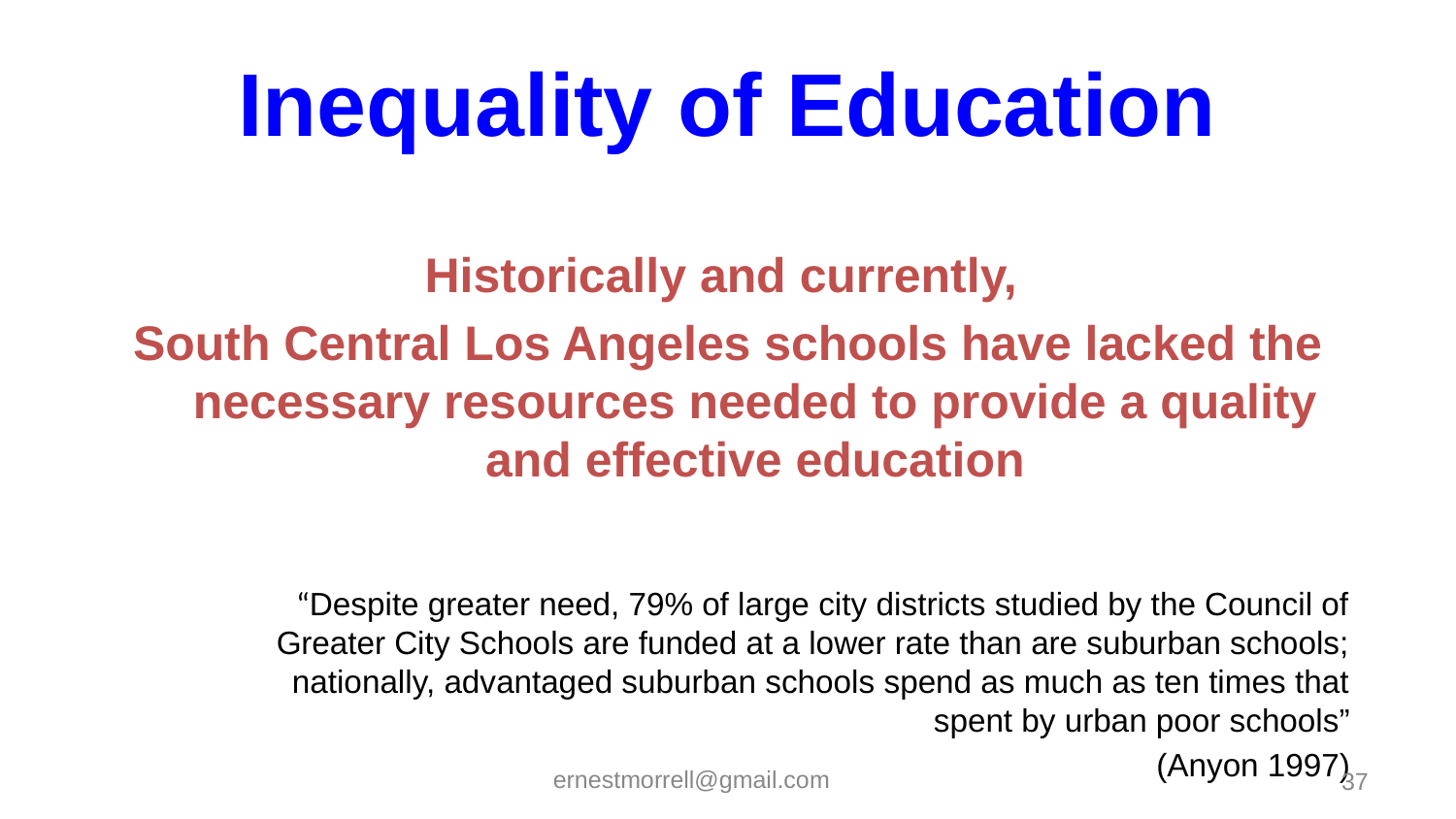

# Inequality of Education
Historically and currently,
South Central Los Angeles schools have lacked the necessary resources needed to provide a quality and effective education

“Despite greater need, 79% of large city districts studied by the Council of Greater City Schools are funded at a lower rate than are suburban schools; nationally, advantaged suburban schools spend as much as ten times that spent by urban poor schools”
(Anyon 1997)
ernestmorrell@gmail.com
37